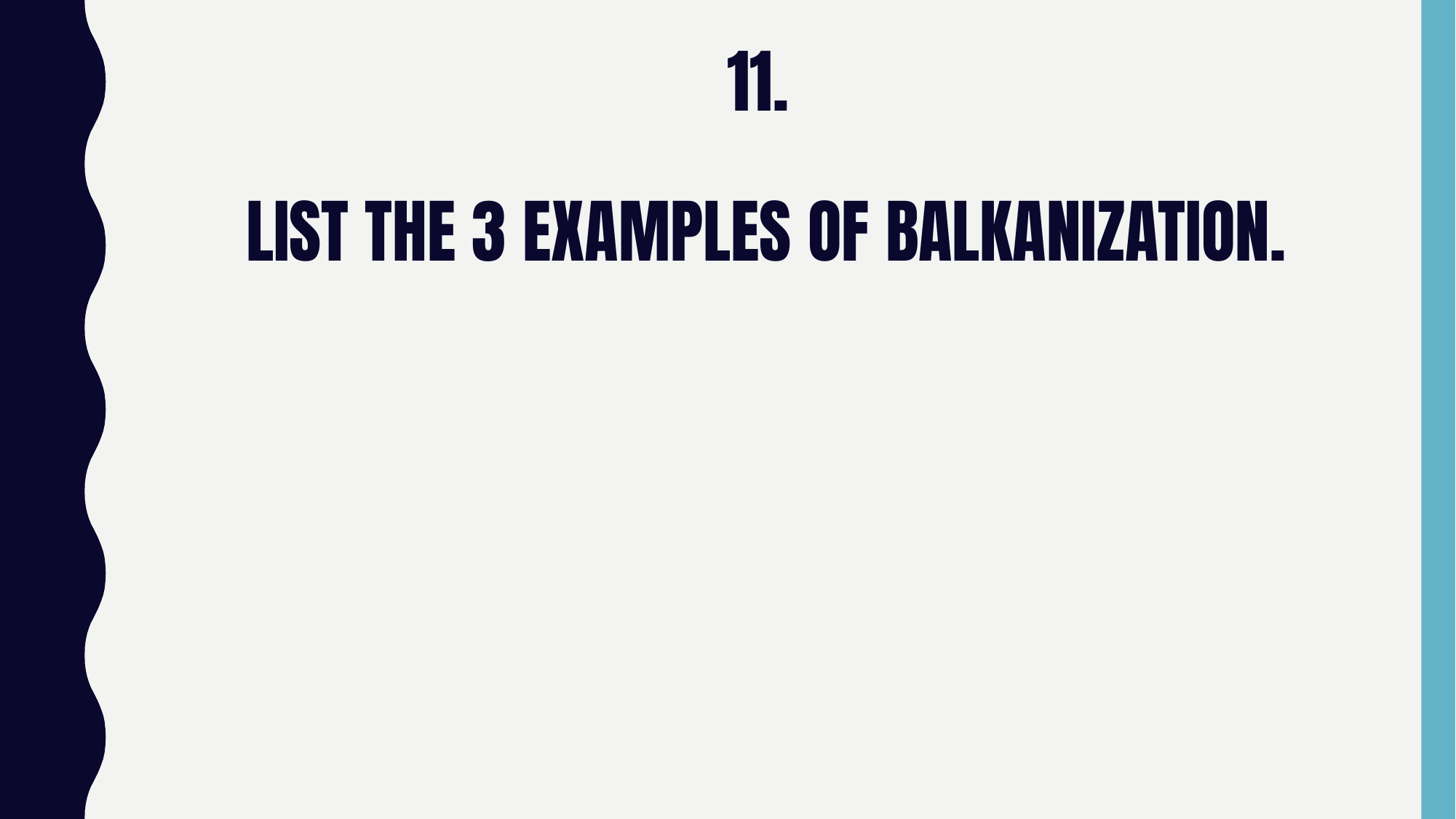

# 11. LIST THE 3 EXAMPLES OF BALKANIZATION.